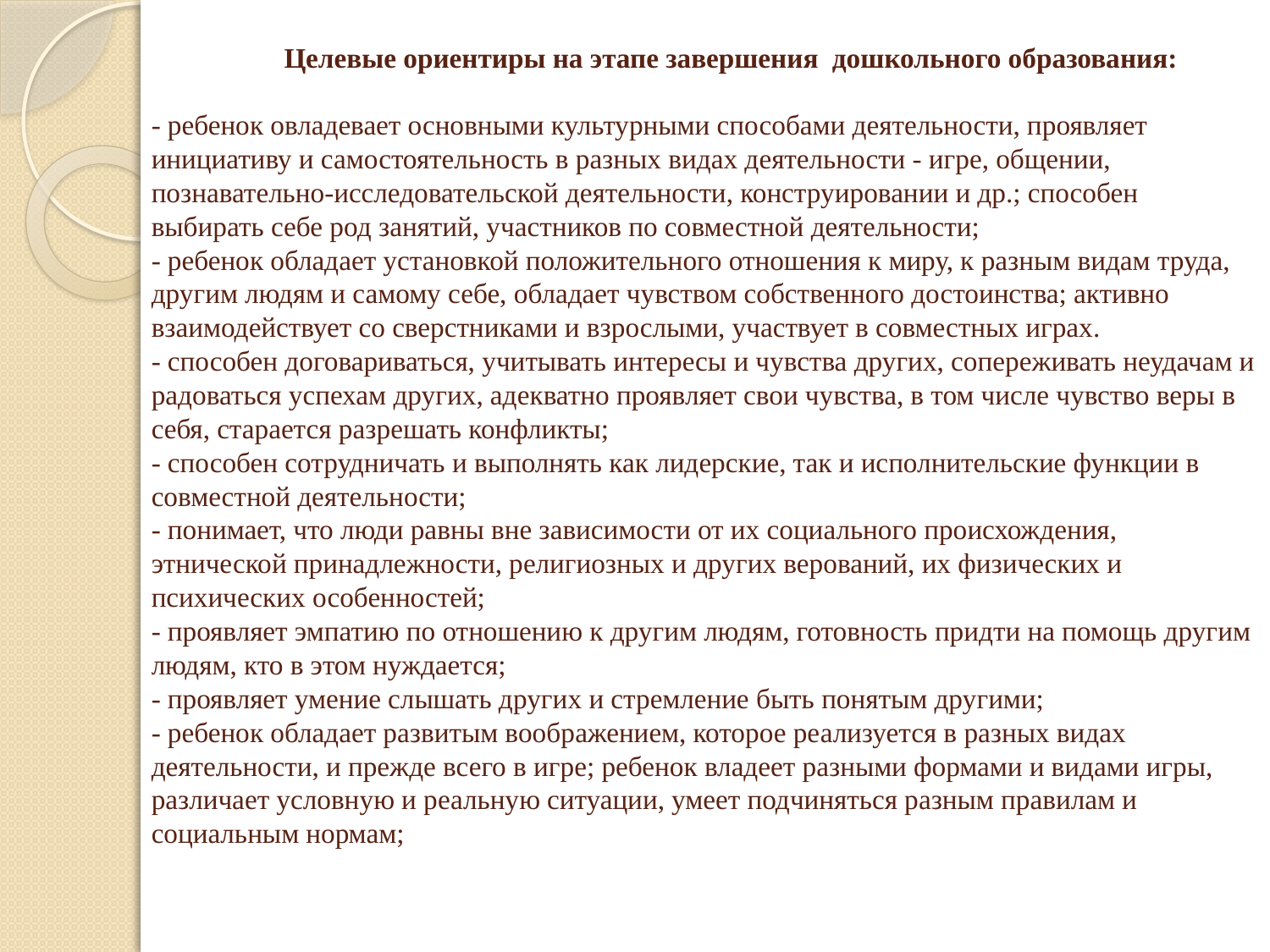

# Целевые ориентиры на этапе завершения  дошкольного образования:   - ребенок овладевает основными культурными способами деятельности, проявляет инициативу и самостоятельность в разных видах деятельности - игре, общении, познавательно-исследовательской деятельности, конструировании и др.; способен выбирать себе род занятий, участников по совместной деятельности; - ребенок обладает установкой положительного отношения к миру, к разным видам труда, другим людям и самому себе, обладает чувством собственного достоинства; активно взаимодействует со сверстниками и взрослыми, участвует в совместных играх. - способен договариваться, учитывать интересы и чувства других, сопереживать неудачам и радоваться успехам других, адекватно проявляет свои чувства, в том числе чувство веры в себя, старается разрешать конфликты; - способен сотрудничать и выполнять как лидерские, так и исполнительские функции в совместной деятельности; - понимает, что люди равны вне зависимости от их социального происхождения, этнической принадлежности, религиозных и других верований, их физических и психических особенностей; - проявляет эмпатию по отношению к другим людям, готовность придти на помощь другим людям, кто в этом нуждается; - проявляет умение слышать других и стремление быть понятым другими; - ребенок обладает развитым воображением, которое реализуется в разных видах деятельности, и прежде всего в игре; ребенок владеет разными формами и видами игры, различает условную и реальную ситуации, умеет подчиняться разным правилам и социальным нормам;